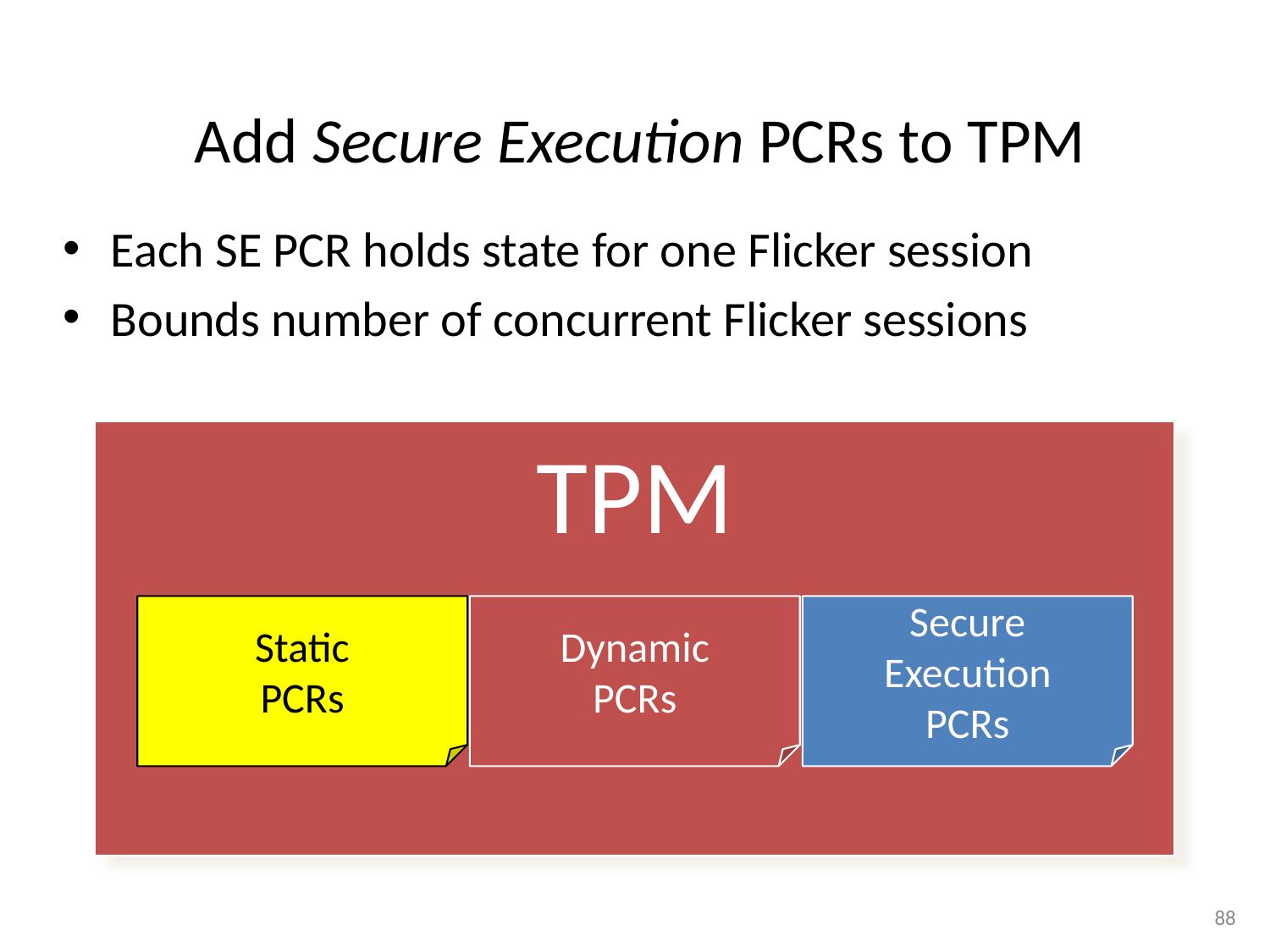

# Add Secure Execution PCRs to TPM
Each SE PCR holds state for one Flicker session
Bounds number of concurrent Flicker sessions
TPM
Static
PCRs
Dynamic
PCRs
Secure
Execution
PCRs
88